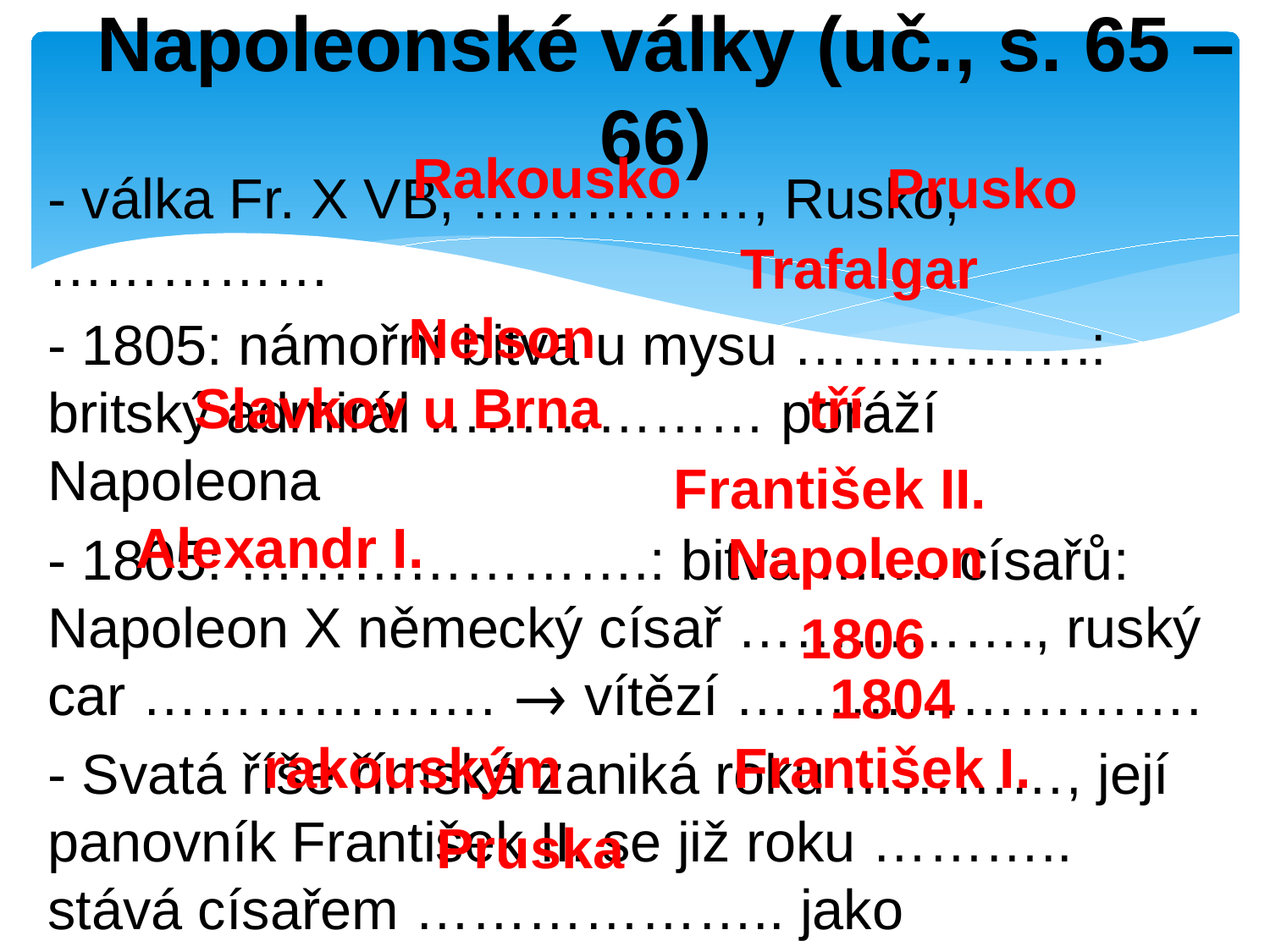

# Napoleonské války (uč., s. 65 – 66)
Rakousko
Prusko
- válka Fr. X VB, ……………, Rusko, ……………
- 1805: námořní bitva u mysu …………….: britský admirál ……………… poráží Napoleona
- 1805: ………………….: bitva ……. císařů: Napoleon X německý císař ……………., ruský car ………………. → vítězí …………………….
- Svatá říše římská zaniká roku …………, její panovník František II. se již roku ……….. stává císařem ……………….. jako ……………….
- 1806: porážka ……………….

Trafalgar
Nelson
Slavkov u Brna
tří
František II.
Alexandr I.
Napoleon

1806
1804
rakouským
František I.
Pruska